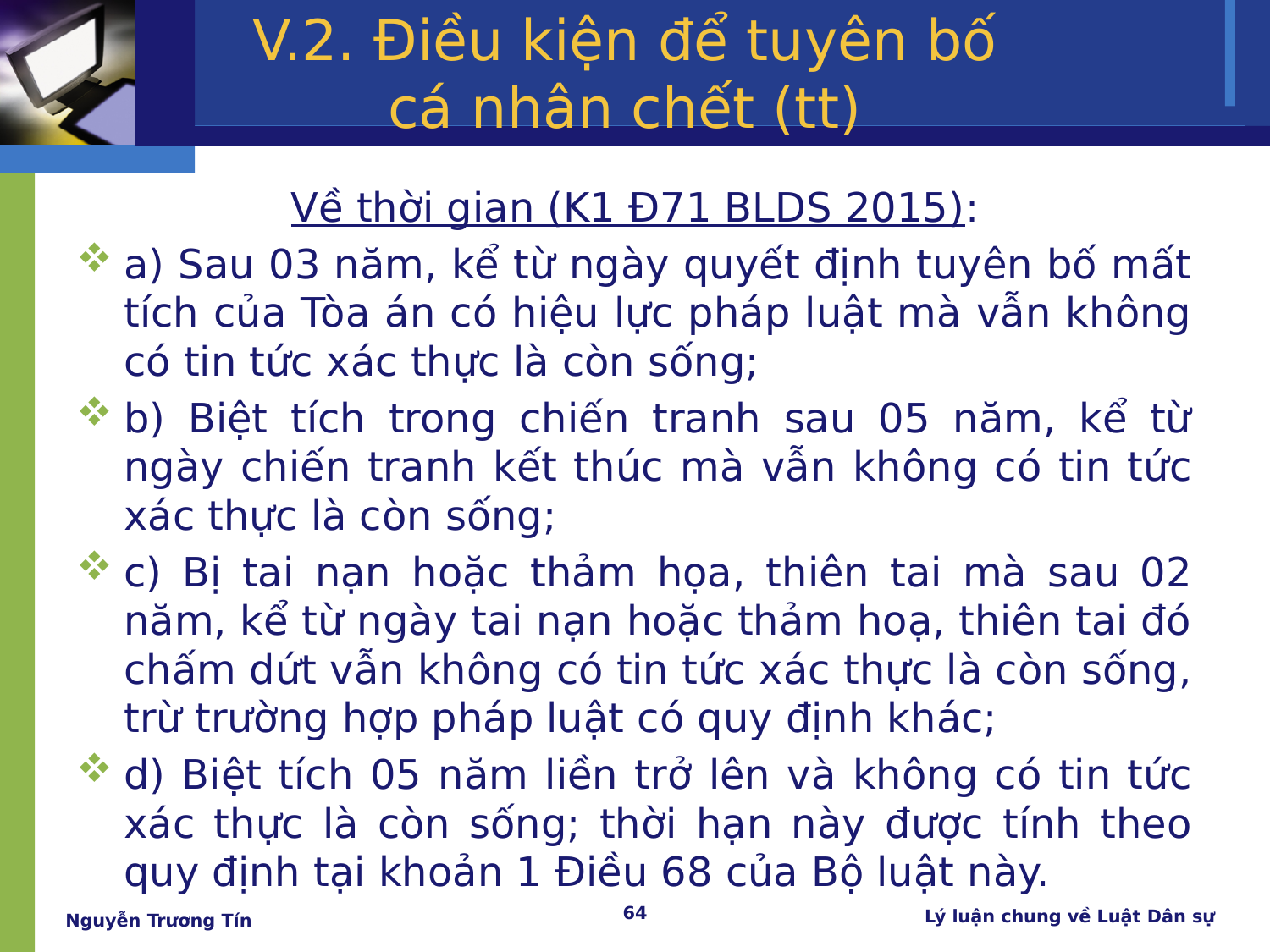

# V.2. Điều kiện để tuyên bố cá nhân chết (tt)
Về thời gian (K1 Đ71 BLDS 2015):
a) Sau 03 năm, kể từ ngày quyết định tuyên bố mất tích của Tòa án có hiệu lực pháp luật mà vẫn không có tin tức xác thực là còn sống;
b) Biệt tích trong chiến tranh sau 05 năm, kể từ ngày chiến tranh kết thúc mà vẫn không có tin tức xác thực là còn sống;
c) Bị tai nạn hoặc thảm họa, thiên tai mà sau 02 năm, kể từ ngày tai nạn hoặc thảm hoạ, thiên tai đó chấm dứt vẫn không có tin tức xác thực là còn sống, trừ trường hợp pháp luật có quy định khác;
d) Biệt tích 05 năm liền trở lên và không có tin tức xác thực là còn sống; thời hạn này được tính theo quy định tại khoản 1 Điều 68 của Bộ luật này.
64
Lý luận chung về Luật Dân sự
Nguyễn Trương Tín